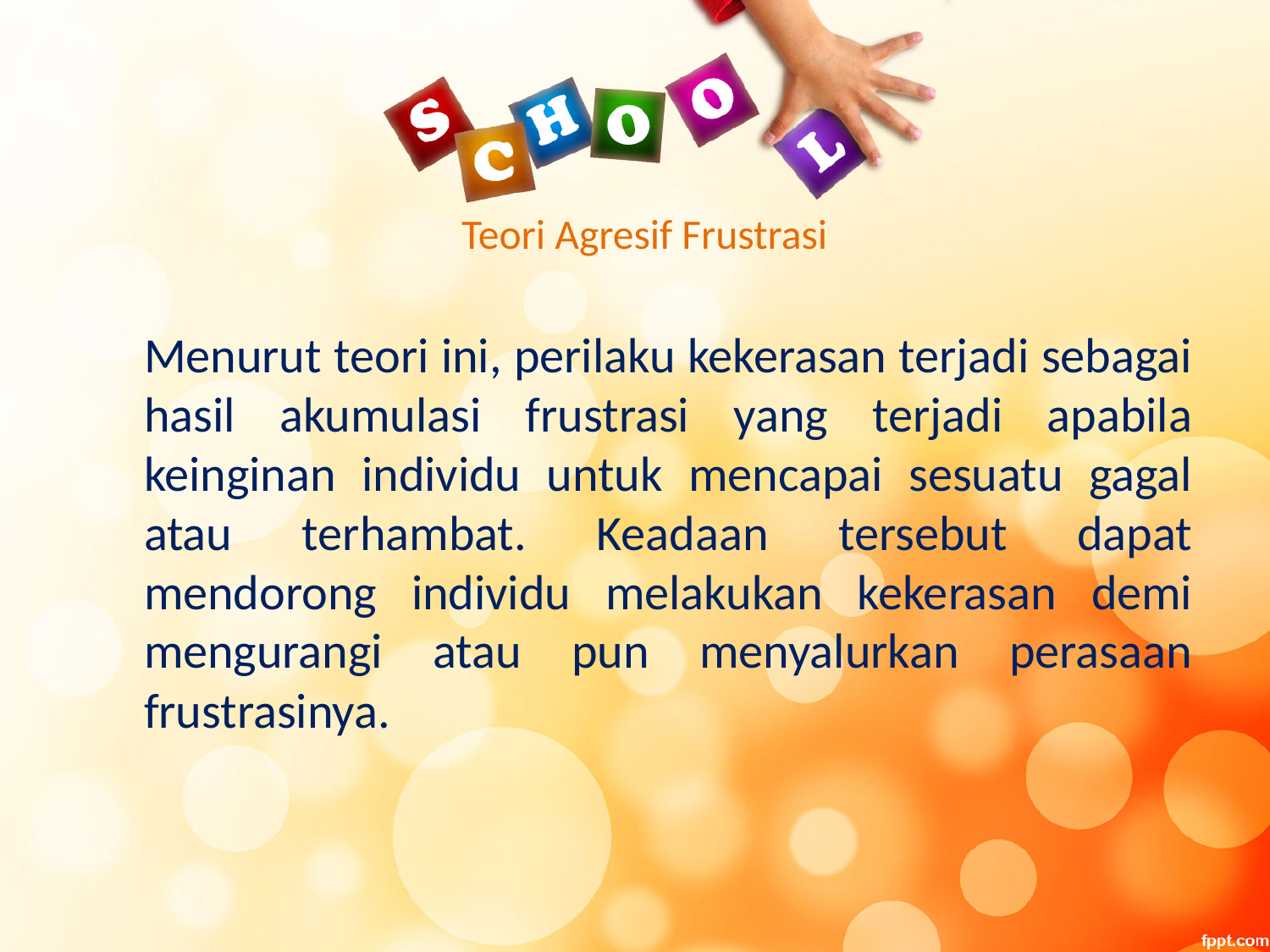

# Teori Agresif Frustrasi
	Menurut teori ini, perilaku kekerasan terjadi sebagai hasil akumulasi frustrasi yang terjadi apabila keinginan individu untuk mencapai sesuatu gagal atau terhambat. Keadaan tersebut dapat mendorong individu melakukan kekerasan demi mengurangi atau pun menyalurkan perasaan frustrasinya.